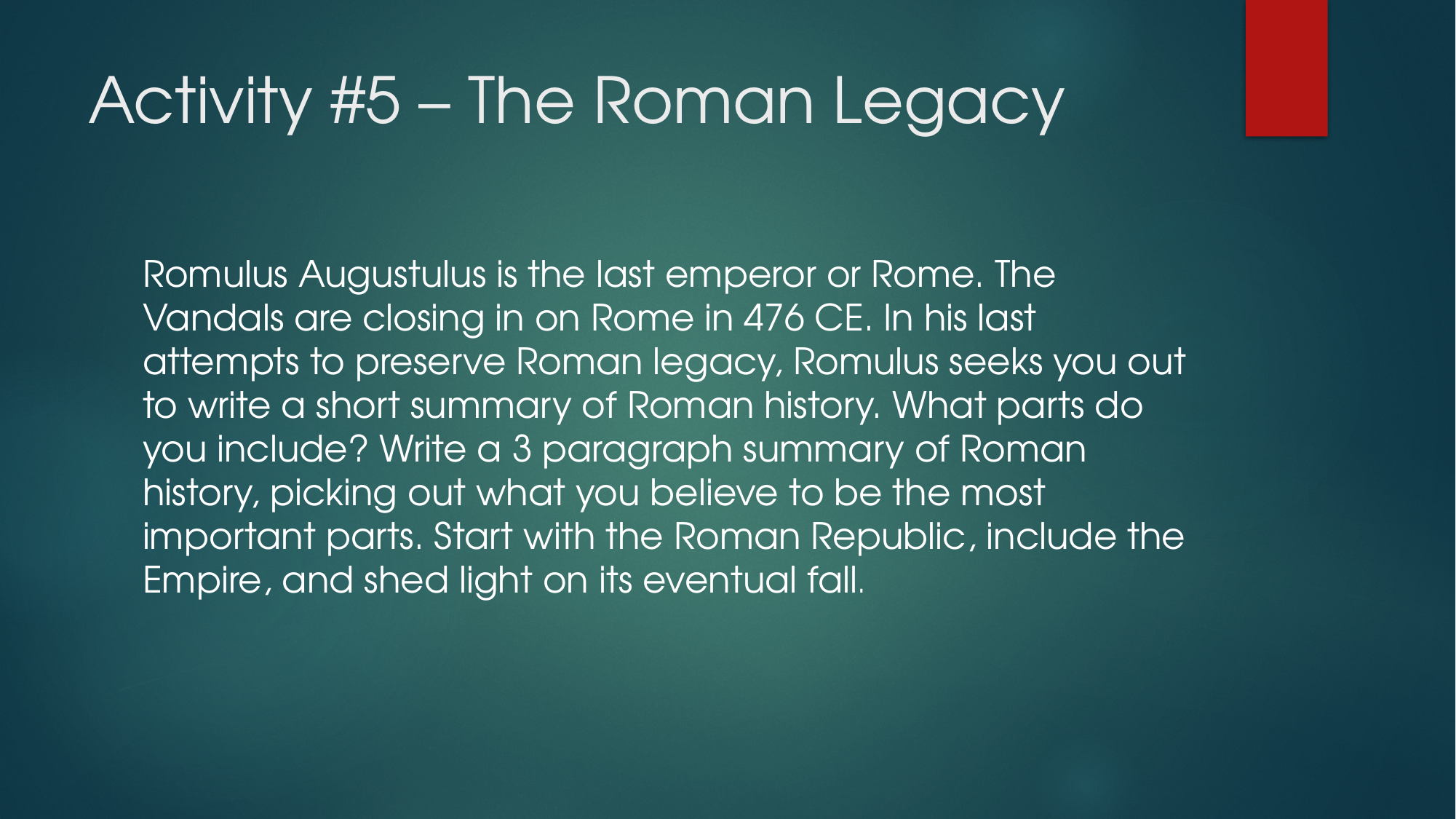

# Activity #5 – The Roman Legacy
Romulus Augustulus is the last emperor or Rome. The Vandals are closing in on Rome in 476 CE. In his last attempts to preserve Roman legacy, Romulus seeks you out to write a short summary of Roman history. What parts do you include? Write a 3 paragraph summary of Roman history, picking out what you believe to be the most important parts. Start with the Roman Republic, include the Empire, and shed light on its eventual fall.